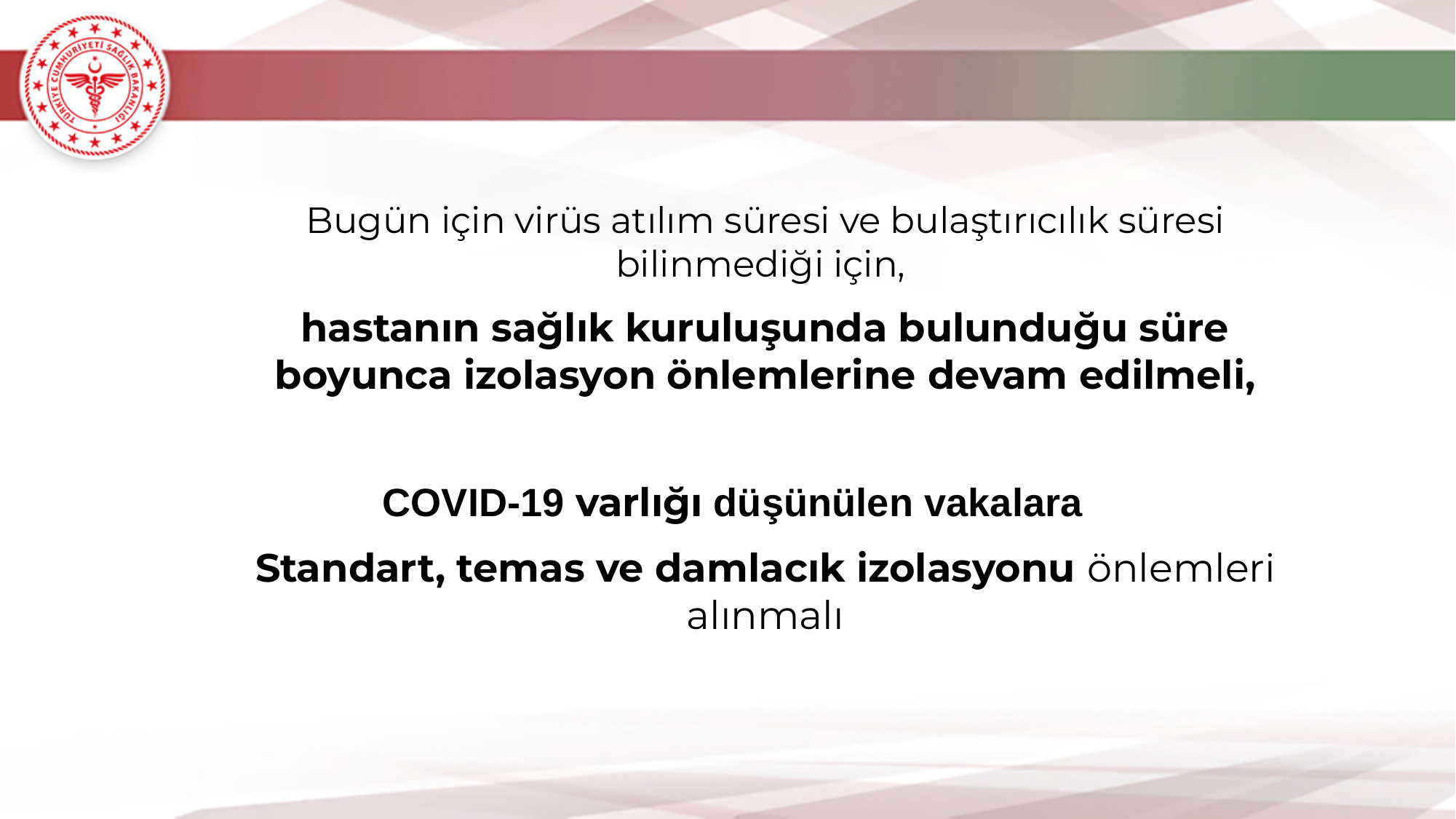

Bugün için virüs atılım süresi ve bulaştırıcılık süresi bilinmediği için,
hastanın sağlık kuruluşunda bulunduğu süre boyunca izolasyon önlemlerine devam edilmeli,

COVID-19 varlığı düşünülen vakalara
Standart, temas ve damlacık izolasyonu önlemleri alınmalı